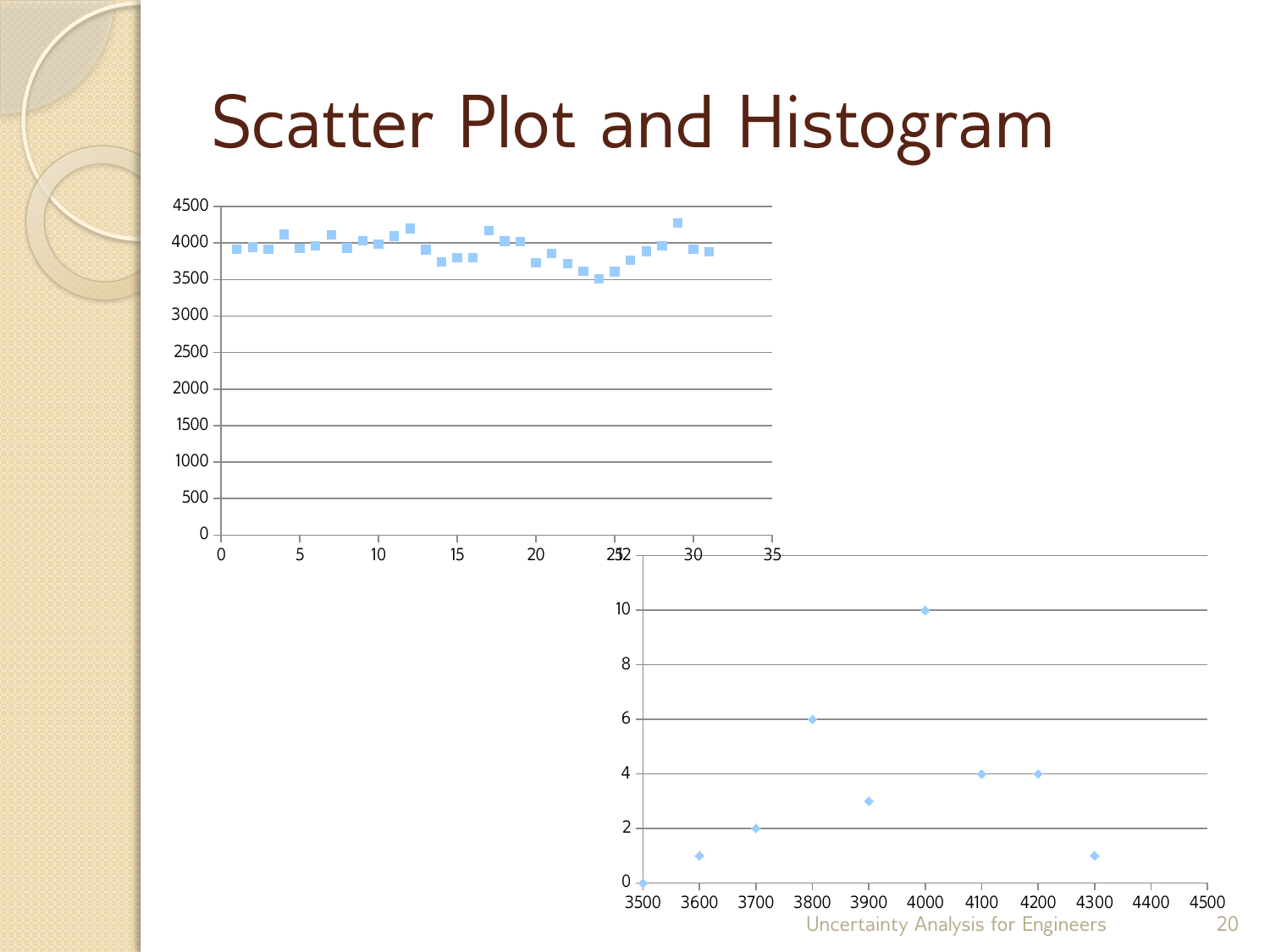

# Scatter Plot and Histogram

### Chart

| Category |  |
|---|---|

### Chart

| Category |  |
|---|---|
Uncertainty Analysis for Engineers
20